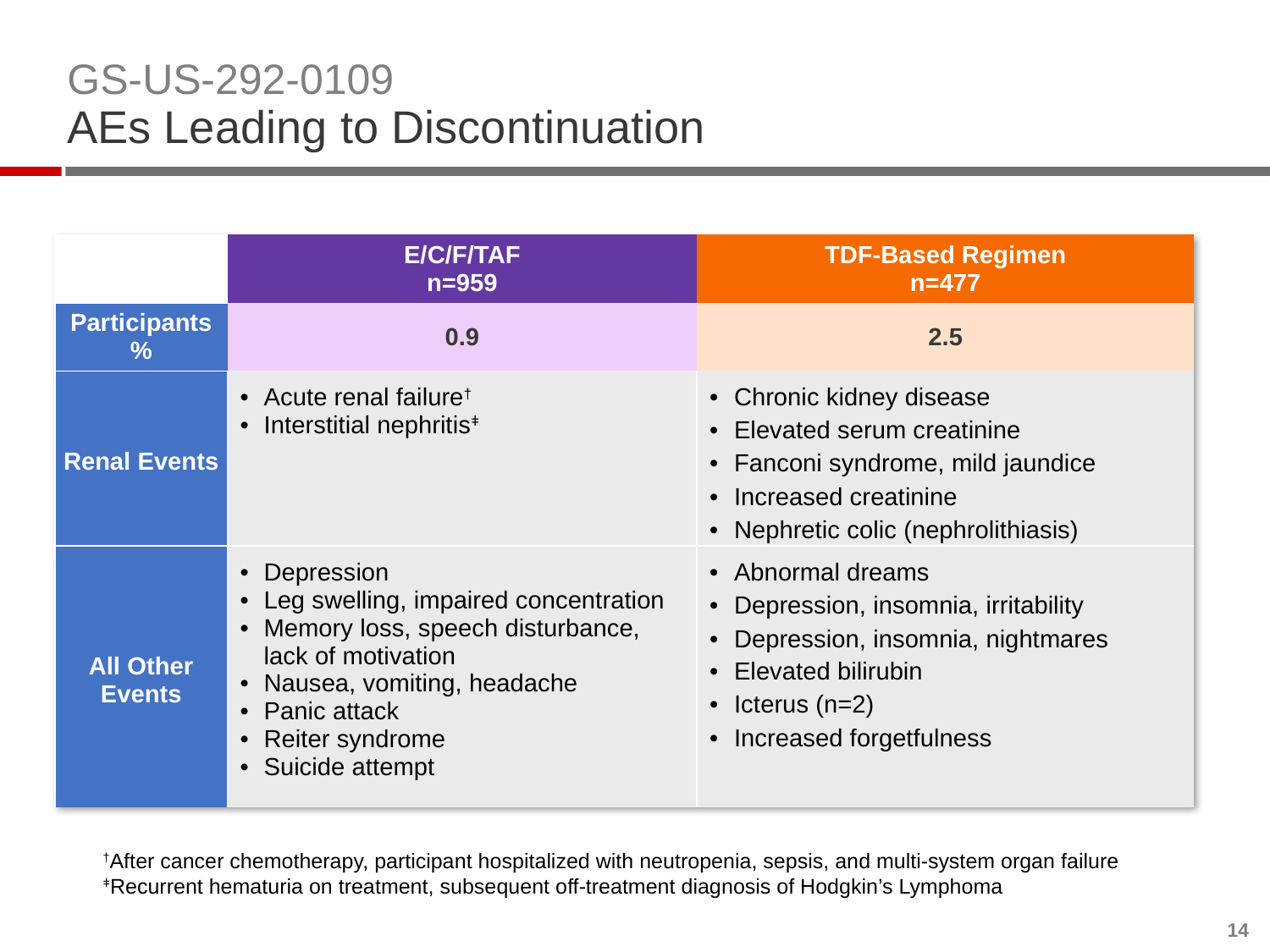

# GS-US-292-0109 AEs Leading to Discontinuation
|  | E/C/F/TAF n=959 | TDF-Based Regimen n=477 |
| --- | --- | --- |
| Participants % | 0.9 | 2.5 |
| Renal Events | Acute renal failure† Interstitial nephritisǂ | Chronic kidney disease Elevated serum creatinine Fanconi syndrome, mild jaundice Increased creatinine Nephretic colic (nephrolithiasis) |
| All Other Events | Depression Leg swelling, impaired concentration Memory loss, speech disturbance, lack of motivation Nausea, vomiting, headache Panic attack Reiter syndrome Suicide attempt | Abnormal dreams Depression, insomnia, irritability Depression, insomnia, nightmares Elevated bilirubin Icterus (n=2) Increased forgetfulness |
†After cancer chemotherapy, participant hospitalized with neutropenia, sepsis, and multi-system organ failure
ǂRecurrent hematuria on treatment, subsequent off-treatment diagnosis of Hodgkin’s Lymphoma
14